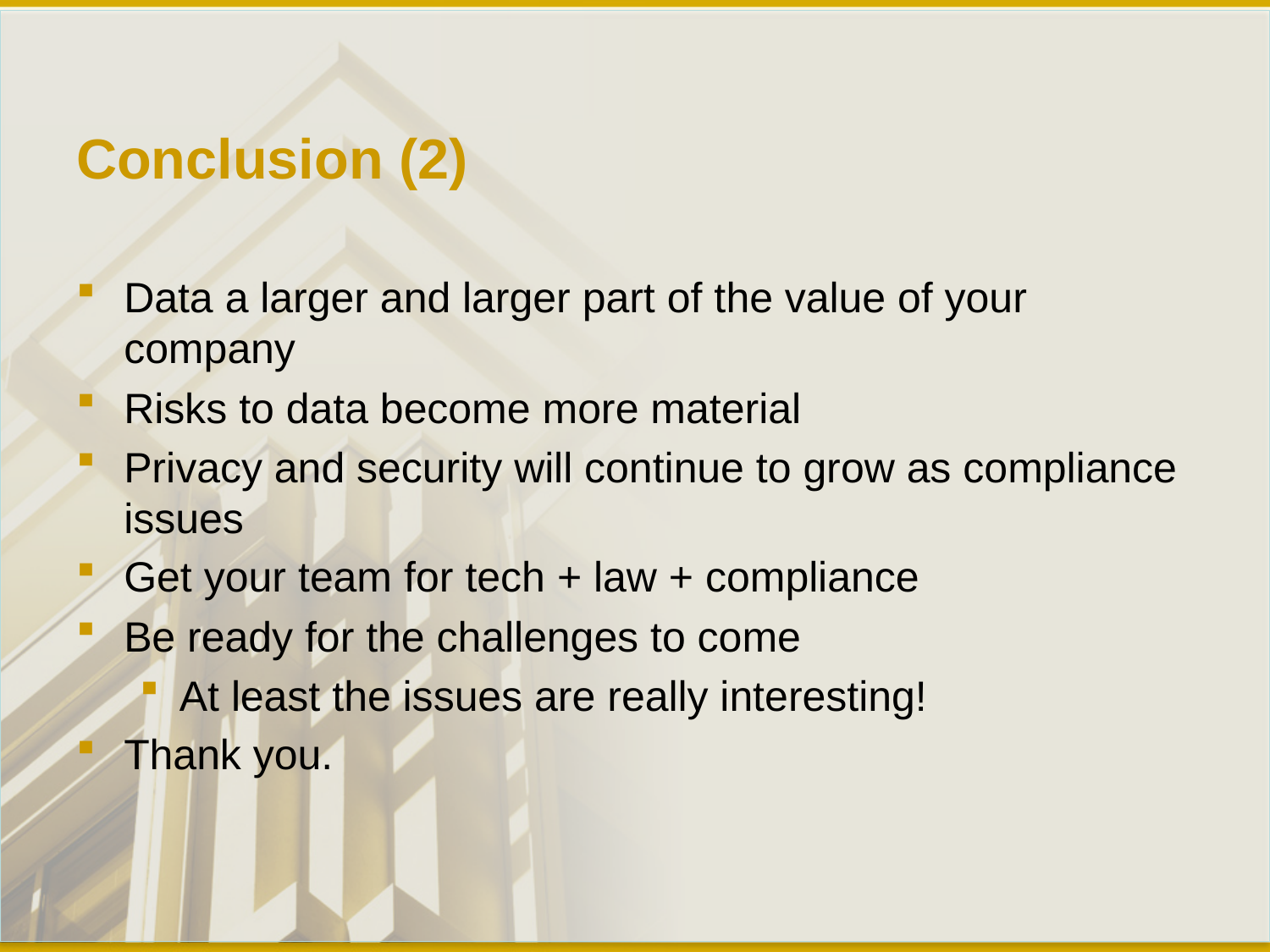

# Conclusion (2)
Data a larger and larger part of the value of your company
Risks to data become more material
Privacy and security will continue to grow as compliance issues
Get your team for tech + law + compliance
Be ready for the challenges to come
At least the issues are really interesting!
Thank you.